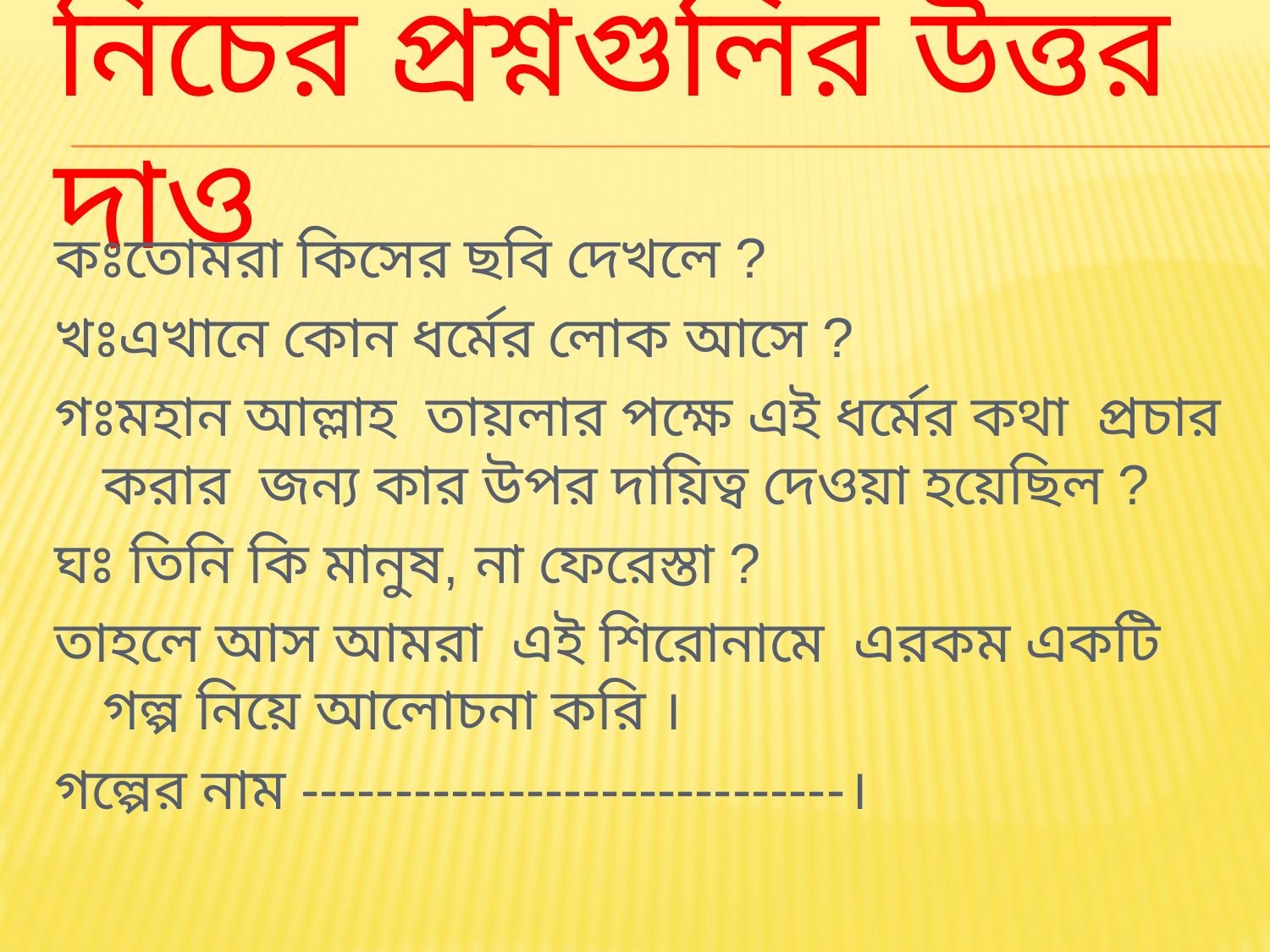

# নিচের প্রশ্নগুলির উত্তর দাও
কঃতোমরা কিসের ছবি দেখলে ?
খঃএখানে কোন ধর্মের লোক আসে ?
গঃমহান আল্লাহ  তায়লার পক্ষে এই ধর্মের কথা  প্রচার করার  জন্য কার উপর দায়িত্ব দেওয়া হয়েছিল ?
ঘঃ তিনি কি মানুষ, না ফেরেস্তা ?
তাহলে আস আমরা  এই শিরোনামে  এরকম একটি গল্প নিয়ে আলোচনা করি ।
গল্পের নাম -----------------------------।